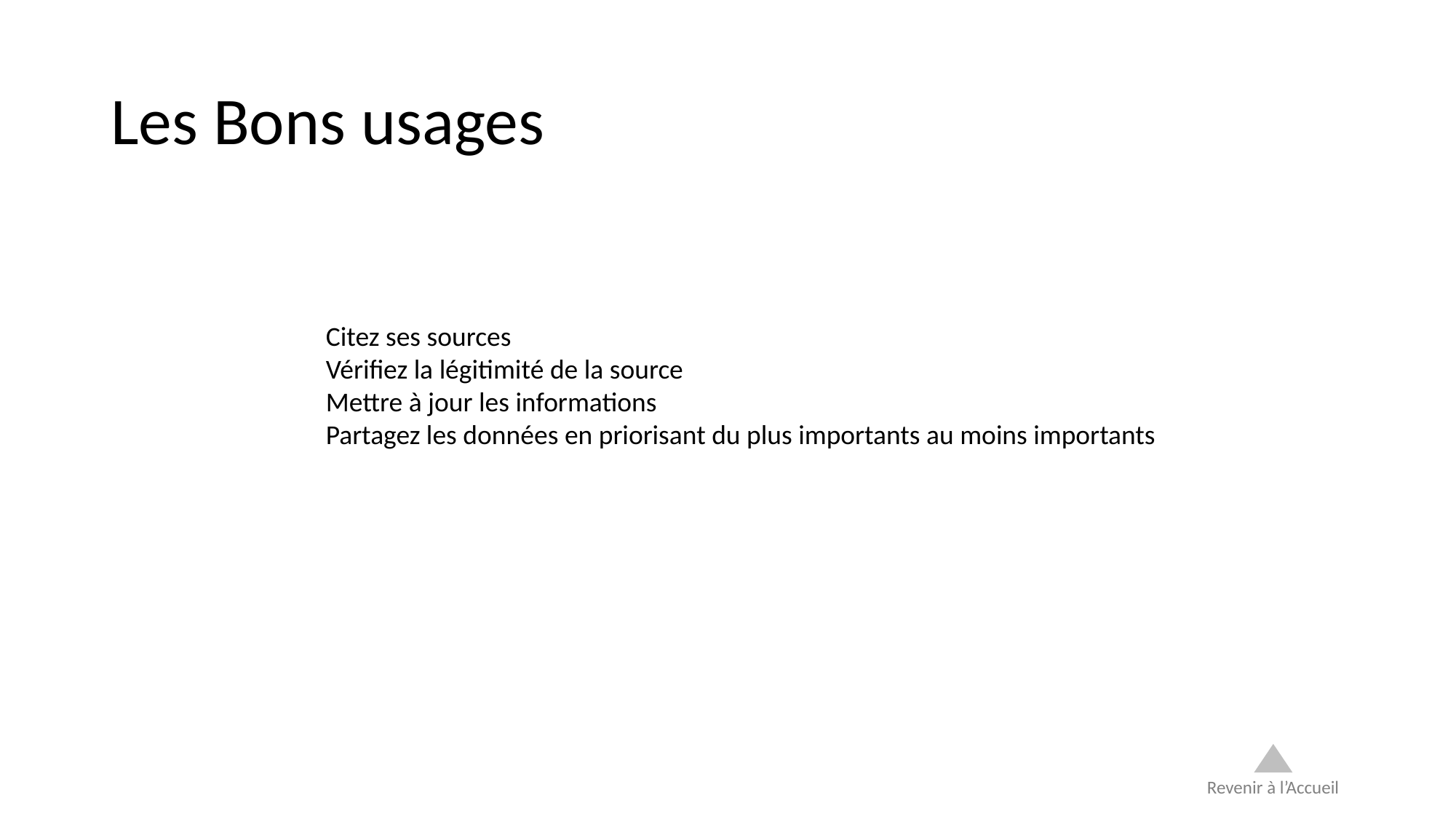

# Les Bons usages
Citez ses sources
Vérifiez la légitimité de la source
Mettre à jour les informations
Partagez les données en priorisant du plus importants au moins importants

Revenir à l’Accueil